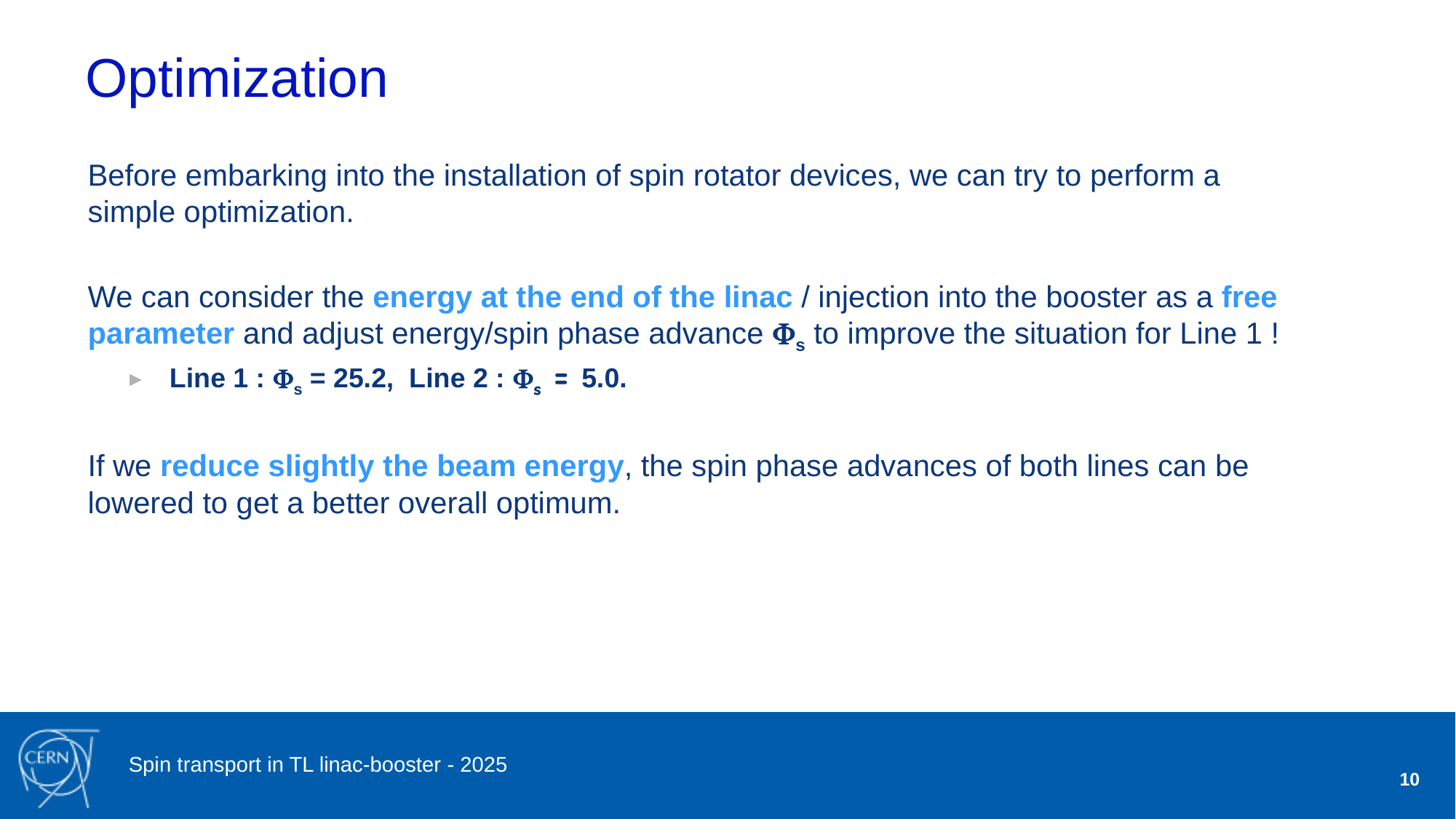

# Optimization
Before embarking into the installation of spin rotator devices, we can try to perform a simple optimization.

We can consider the energy at the end of the linac / injection into the booster as a free parameter and adjust energy/spin phase advance Φs to improve the situation for Line 1 !
Line 1 : Φs = 25.2,  Line 2 : Φs = 5.0.

If we reduce slightly the beam energy, the spin phase advances of both lines can be lowered to get a better overall optimum.